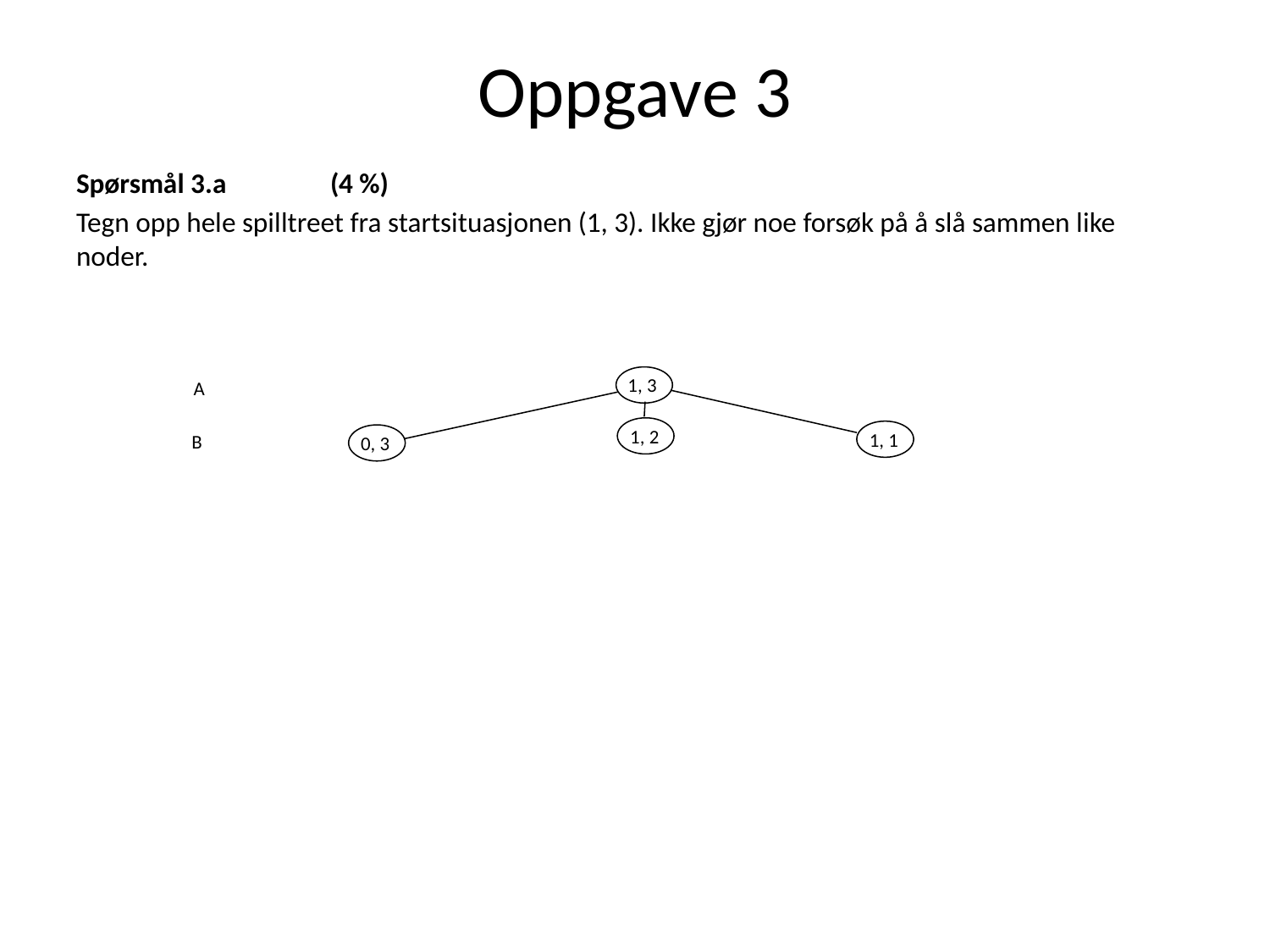

# Oppgave 3
Spørsmål 3.a	(4 %)
Tegn opp hele spilltreet fra startsituasjonen (1, 3). Ikke gjør noe forsøk på å slå sammen like noder.

1, 3

A

1, 2

1, 1
B
0, 3